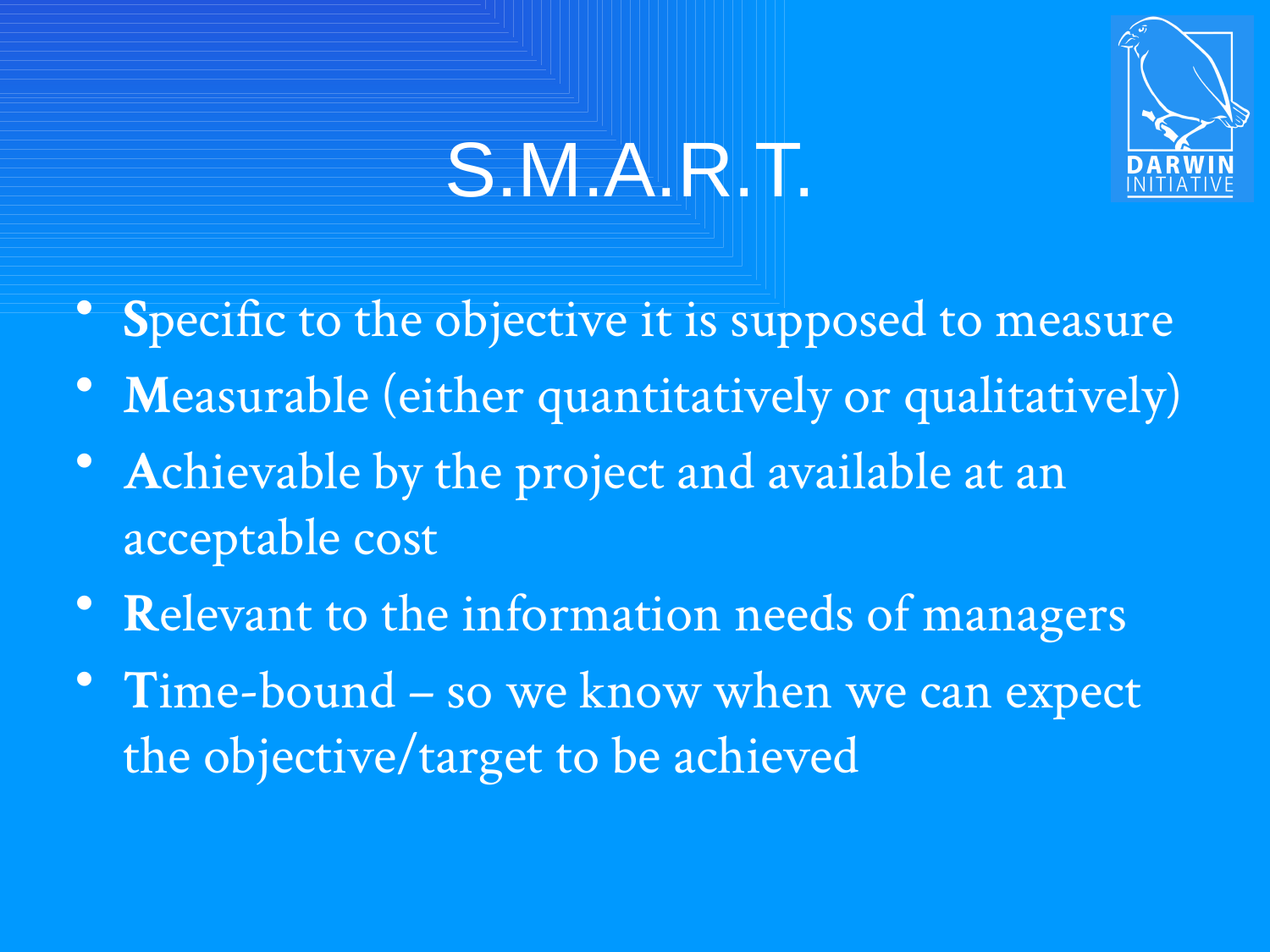

# S.M.A.R.T.
Specific to the objective it is supposed to measure
Measurable (either quantitatively or qualitatively)
Achievable by the project and available at an acceptable cost
Relevant to the information needs of managers
Time-bound – so we know when we can expect the objective/target to be achieved